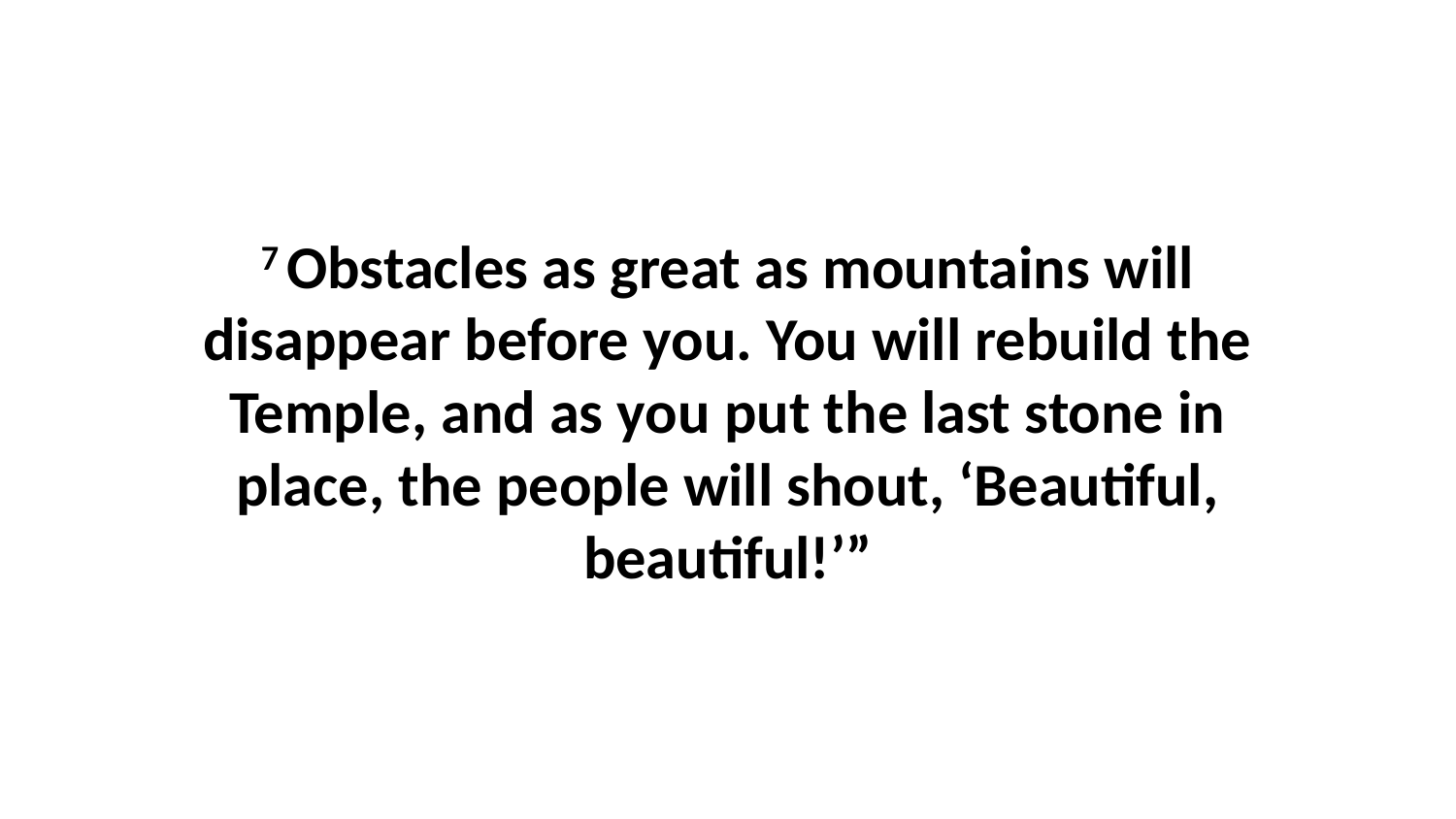

7 Obstacles as great as mountains will disappear before you. You will rebuild the Temple, and as you put the last stone in place, the people will shout, ‘Beautiful, beautiful!’”